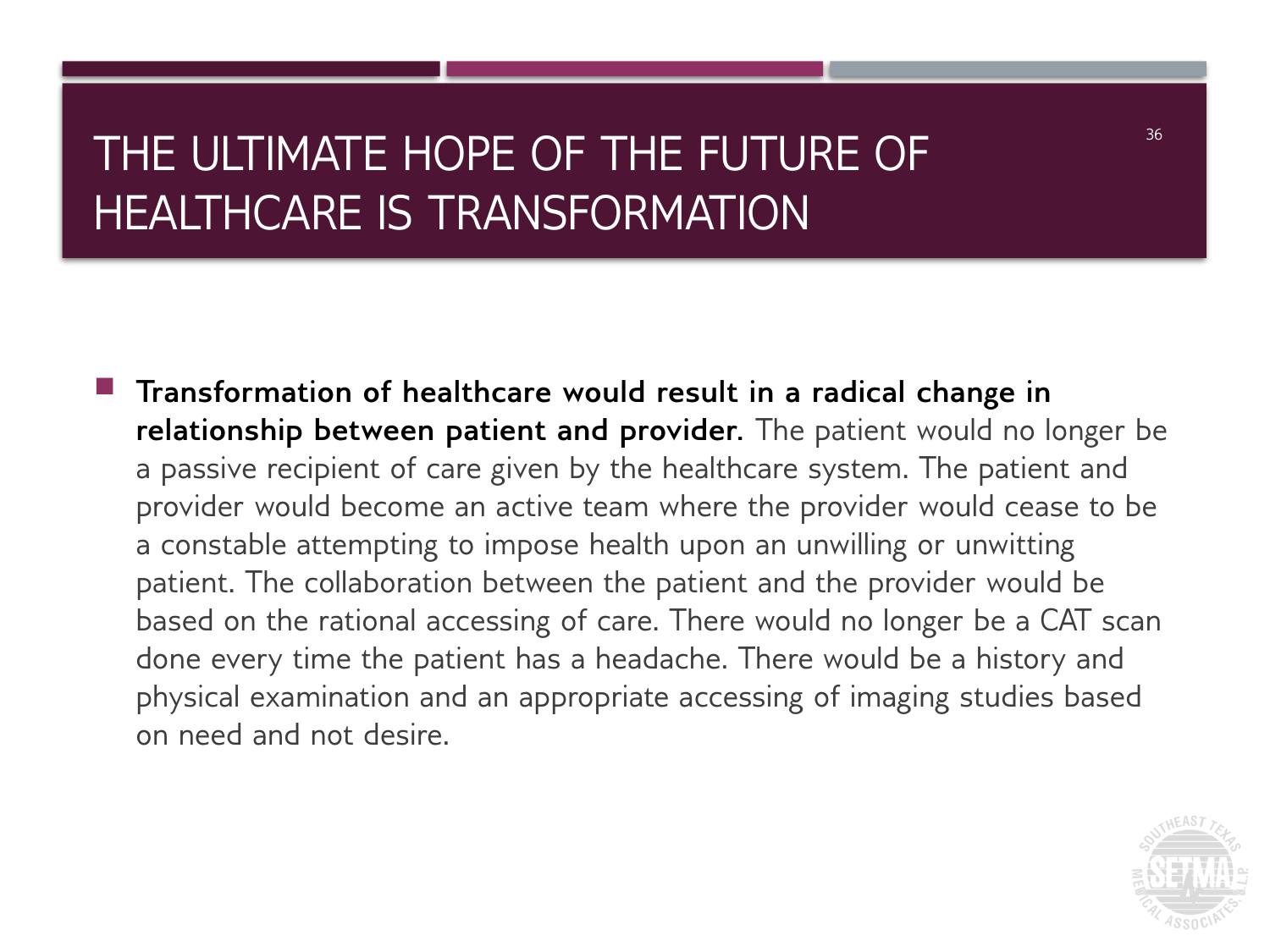

# The Ultimate Hope of the Future of Healthcare is Transformation
36
Transformation of healthcare would result in a radical change in relationship between patient and provider. The patient would no longer be a passive recipient of care given by the healthcare system. The patient and provider would become an active team where the provider would cease to be a constable attempting to impose health upon an unwilling or unwitting patient. The collaboration between the patient and the provider would be based on the rational accessing of care. There would no longer be a CAT scan done every time the patient has a headache. There would be a history and physical examination and an appropriate accessing of imaging studies based on need and not desire.